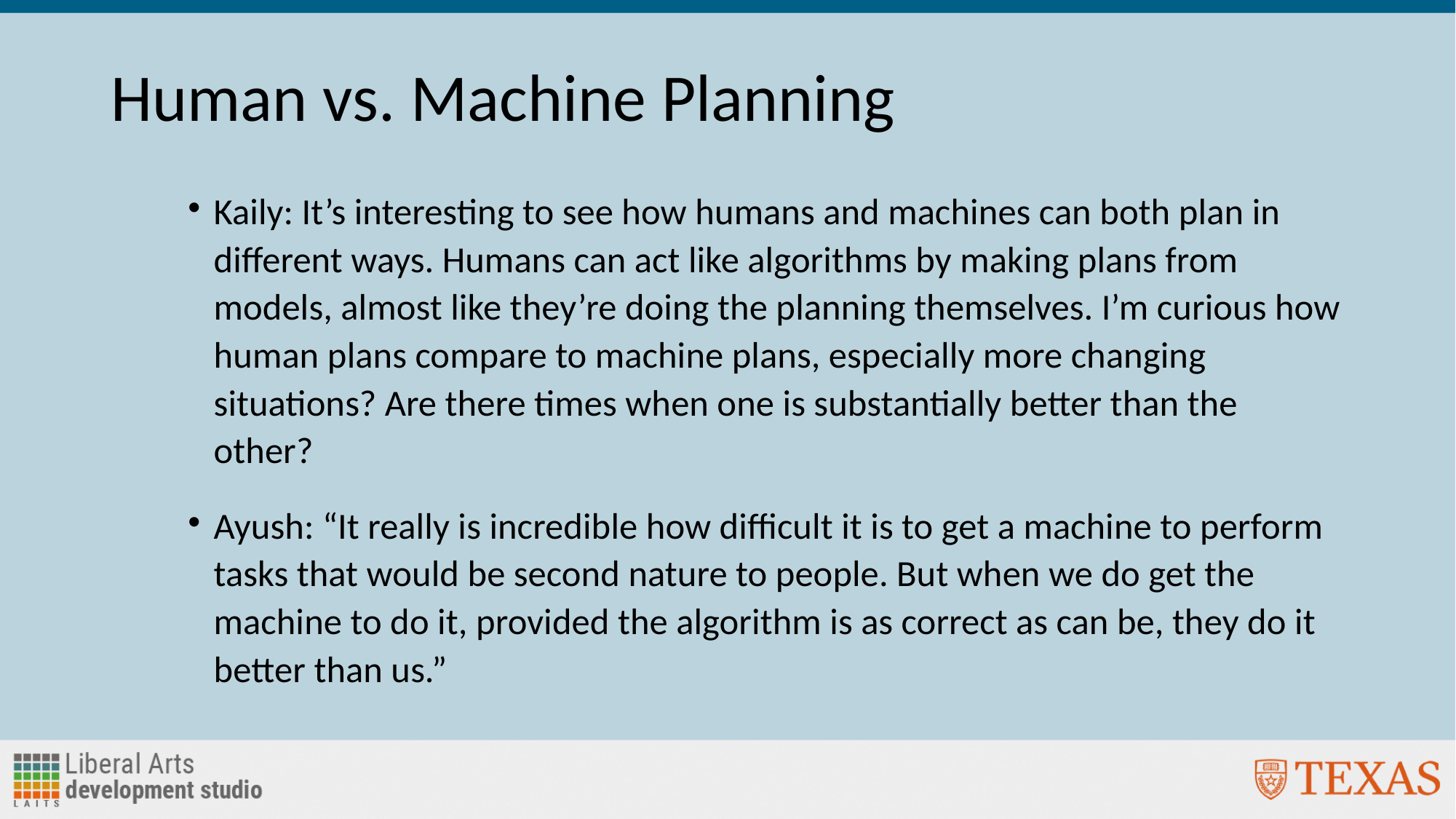

# Human vs. Machine Planning
Kaily: It’s interesting to see how humans and machines can both plan in different ways. Humans can act like algorithms by making plans from models, almost like they’re doing the planning themselves. I’m curious how human plans compare to machine plans, especially more changing situations? Are there times when one is substantially better than the other?
Ayush: “It really is incredible how difficult it is to get a machine to perform tasks that would be second nature to people. But when we do get the machine to do it, provided the algorithm is as correct as can be, they do it better than us.”